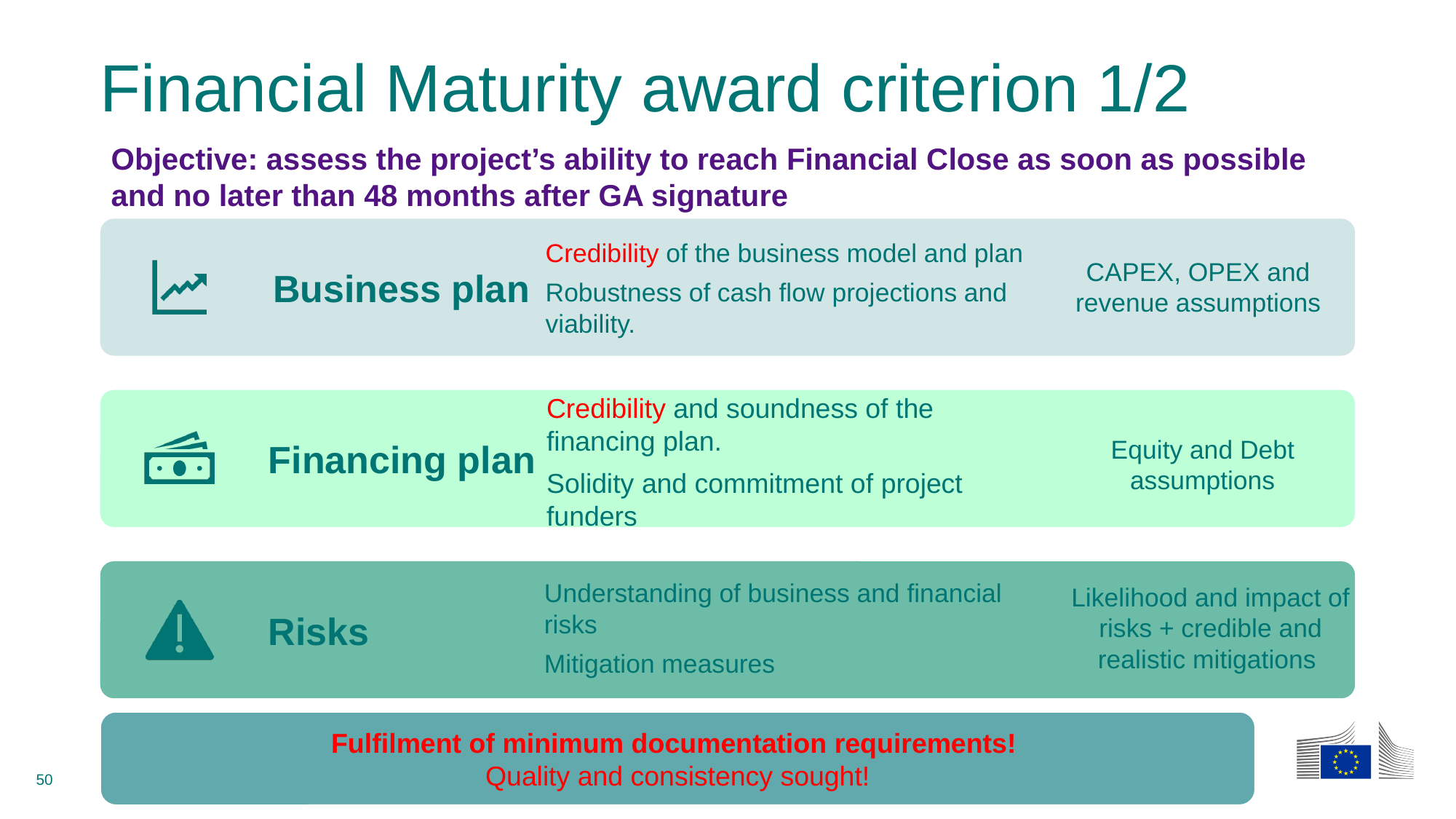

# Financial Maturity award criterion 1/2
Objective: assess the project’s ability to reach Financial Close as soon as possible and no later than 48 months after GA signature
Business plan
Credibility of the business model and plan
Robustness of cash flow projections and viability.
Financing plan
Credibility and soundness of the financing plan.
Solidity and commitment of project funders
Risks
Understanding of business and financial risks
Mitigation measures

CAPEX, OPEX and revenue assumptions
Equity and Debt assumptions
Likelihood and impact of risks + credible and realistic mitigations

Fulfilment of minimum documentation requirements!
Quality and consistency sought!